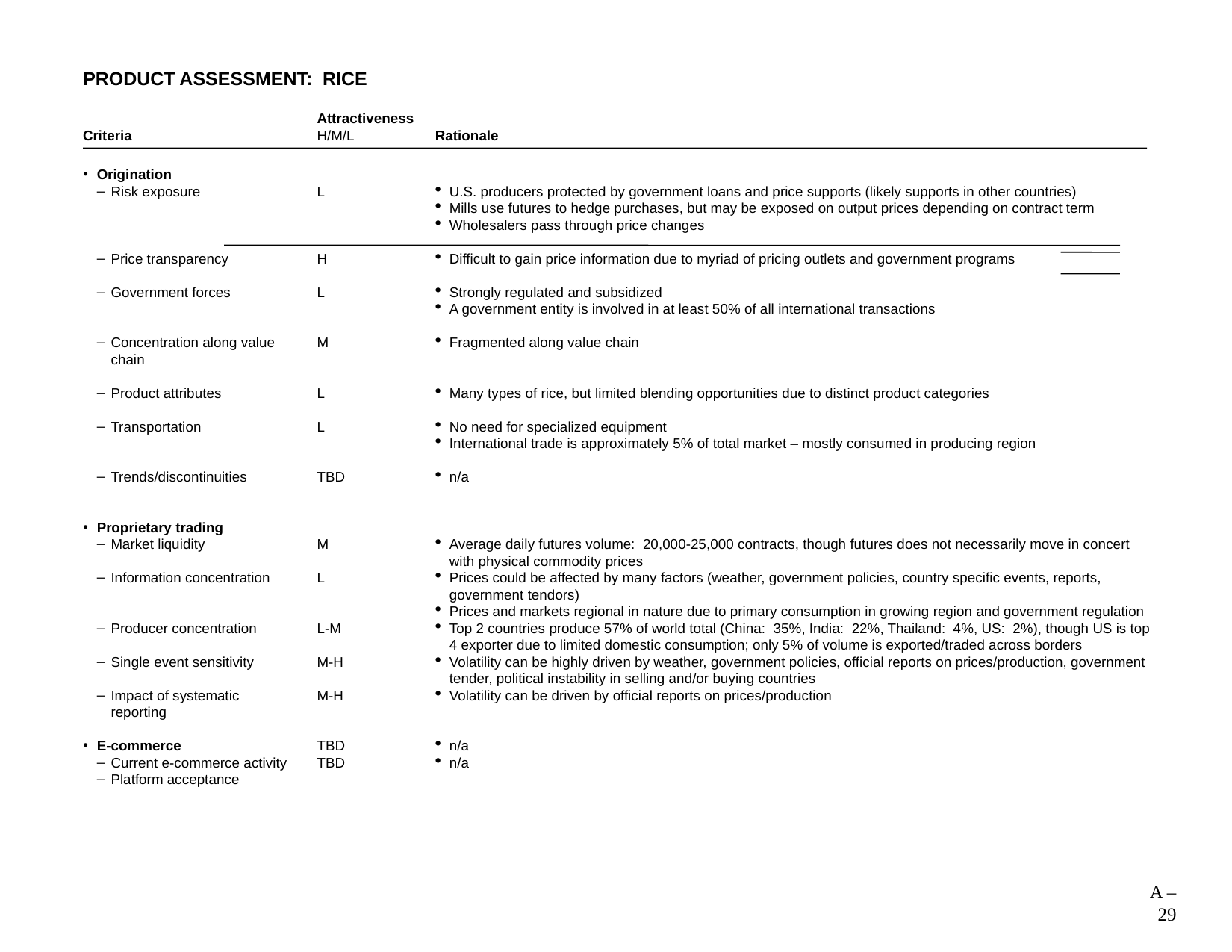

29
# PRODUCT ASSESSMENT:  RICE
Attractiveness
H/M/L
Criteria
Origination
Risk exposure

Price transparency

Government forces

Concentration along value chain

Product attributes

Transportation

Trends/discontinuities

Proprietary trading
Market liquidity

Information concentration

Producer concentration

Single event sensitivity

Impact of systematic reporting

E-commerce
Current e-commerce activity
Platform acceptance
Rationale

L

H

L

M

L

L

TBD

M

L

L-M

M-H

M-H

TBD
TBD

U.S. producers protected by government loans and price supports (likely supports in other countries)
Mills use futures to hedge purchases, but may be exposed on output prices depending on contract term
Wholesalers pass through price changes

Difficult to gain price information due to myriad of pricing outlets and government programs

Strongly regulated and subsidized
A government entity is involved in at least 50% of all international transactions

Fragmented along value chain

Many types of rice, but limited blending opportunities due to distinct product categories

No need for specialized equipment
International trade is approximately 5% of total market – mostly consumed in producing region

n/a

Average daily futures volume:  20,000-25,000 contracts, though futures does not necessarily move in concert with physical commodity prices
Prices could be affected by many factors (weather, government policies, country specific events, reports, government tendors)
Prices and markets regional in nature due to primary consumption in growing region and government regulation
Top 2 countries produce 57% of world total (China:  35%, India:  22%, Thailand:  4%, US:  2%), though US is top 4 exporter due to limited domestic consumption; only 5% of volume is exported/traded across borders
Volatility can be highly driven by weather, government policies, official reports on prices/production, government tender, political instability in selling and/or buying countries
Volatility can be driven by official reports on prices/production

n/a
n/a